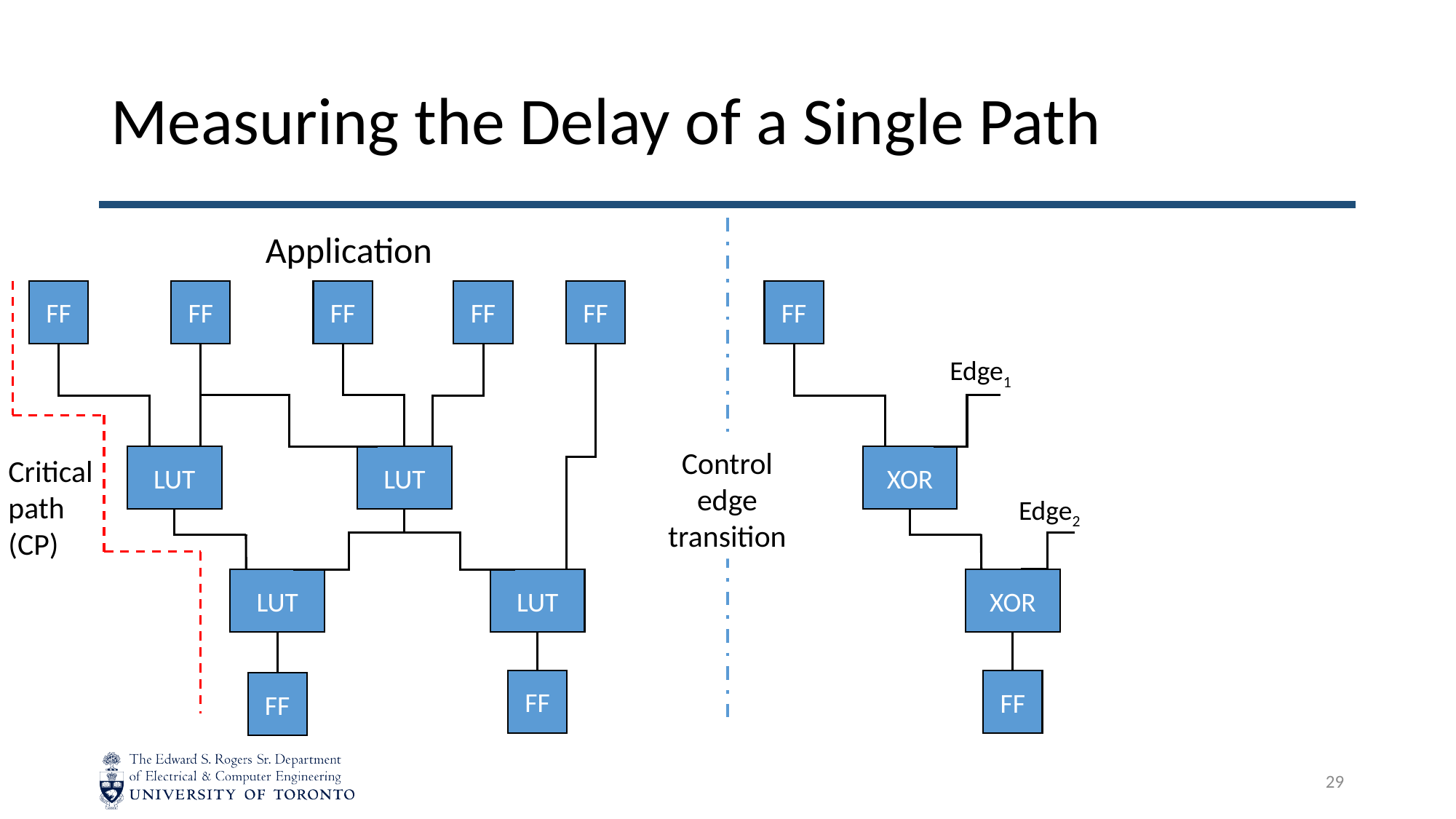

# Measuring the Delay of a Single Path
Application
FF
FF
FF
FF
FF
FF
Edge1
Control edge
transition
LUT
LUT
XOR
Critical
path
(CP)
Edge2
LUT
LUT
XOR
FF
FF
FF
29